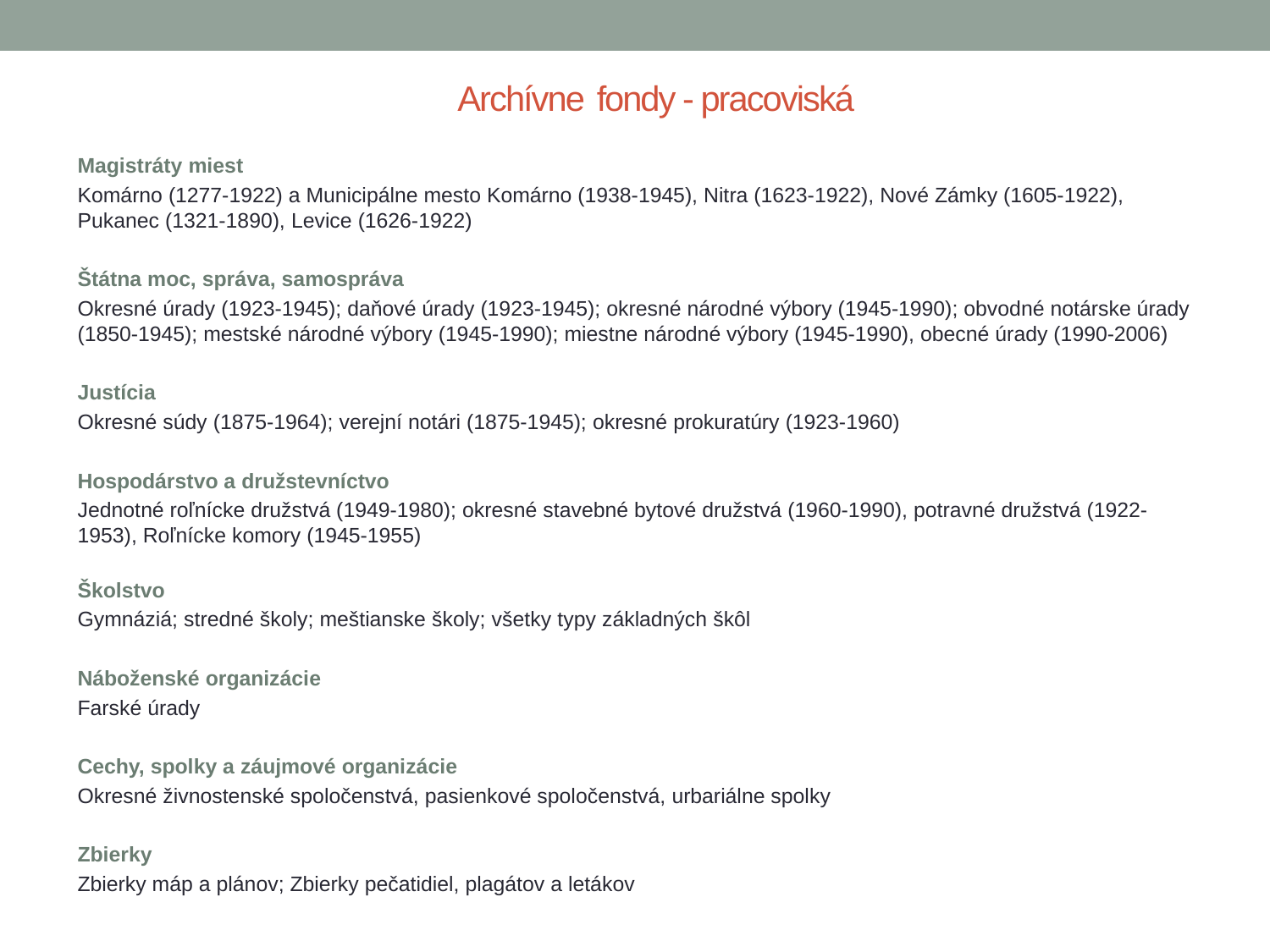

# Archívne fondy - pracoviská
Magistráty miest
Komárno (1277-1922) a Municipálne mesto Komárno (1938-1945), Nitra (1623-1922), Nové Zámky (1605-1922), Pukanec (1321-1890), Levice (1626-1922)

Štátna moc, správa, samospráva
Okresné úrady (1923-1945); daňové úrady (1923-1945); okresné národné výbory (1945-1990); obvodné notárske úrady (1850-1945); mestské národné výbory (1945-1990); miestne národné výbory (1945-1990), obecné úrady (1990-2006)

Justícia
Okresné súdy (1875-1964); verejní notári (1875-1945); okresné prokuratúry (1923-1960)

Hospodárstvo a družstevníctvo
Jednotné roľnícke družstvá (1949-1980); okresné stavebné bytové družstvá (1960-1990), potravné družstvá (1922-1953), Roľnícke komory (1945-1955)
Školstvo
Gymnáziá; stredné školy; meštianske školy; všetky typy základných škôl

Náboženské organizácie
Farské úrady

Cechy, spolky a záujmové organizácie
Okresné živnostenské spoločenstvá, pasienkové spoločenstvá, urbariálne spolky

Zbierky
Zbierky máp a plánov; Zbierky pečatidiel, plagátov a letákov